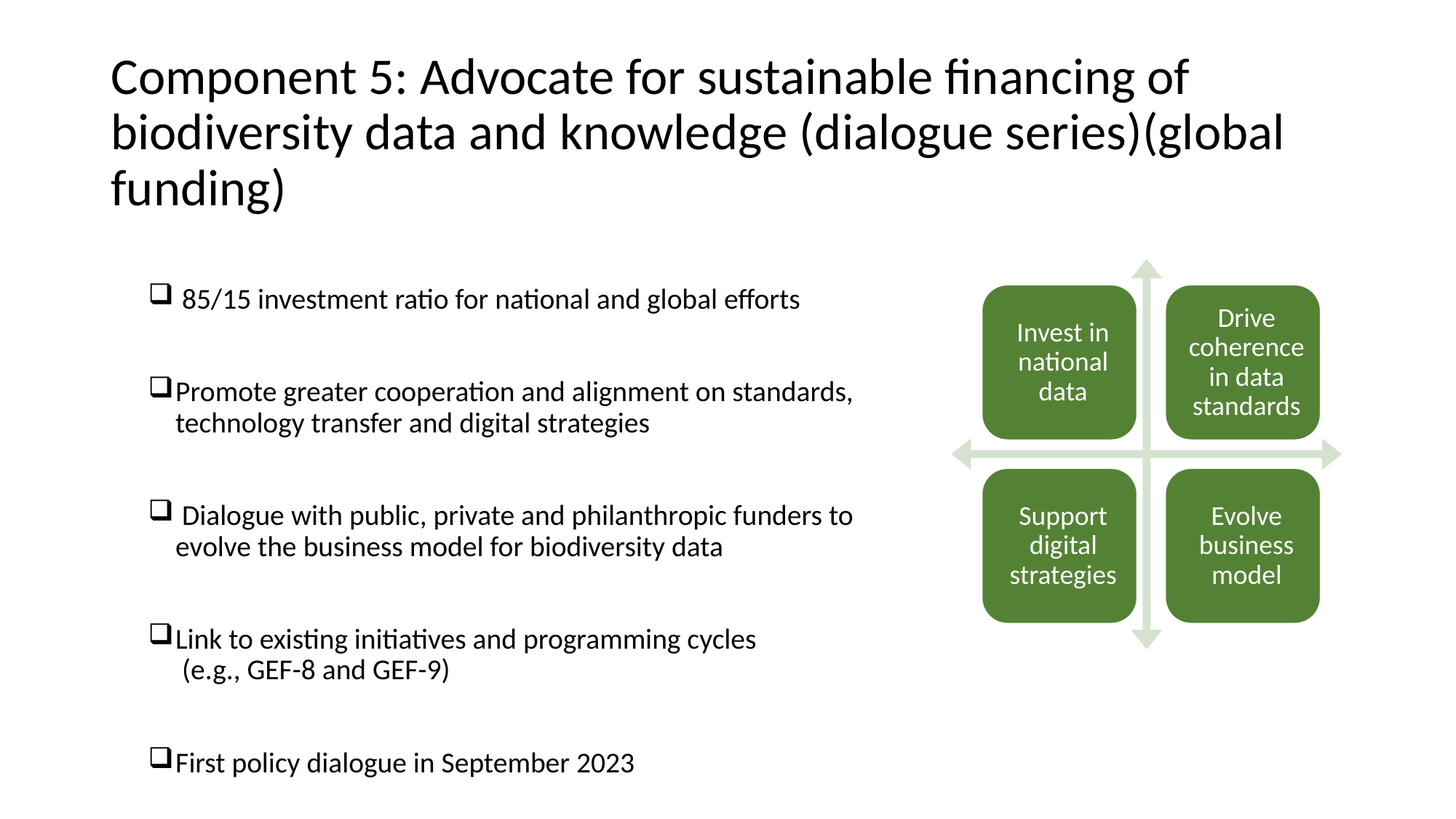

# Component 5: Advocate for sustainable financing of biodiversity data and knowledge (dialogue series)(global funding)
Invest in national data
Drive coherence in data standards
Support digital strategies
Evolve business model
 85/15 investment ratio for national and global efforts

Promote greater cooperation and alignment on standards, technology transfer and digital strategies

 Dialogue with public, private and philanthropic funders to evolve the business model for biodiversity data

Link to existing initiatives and programming cycles
 (e.g., GEF-8 and GEF-9)

First policy dialogue in September 2023